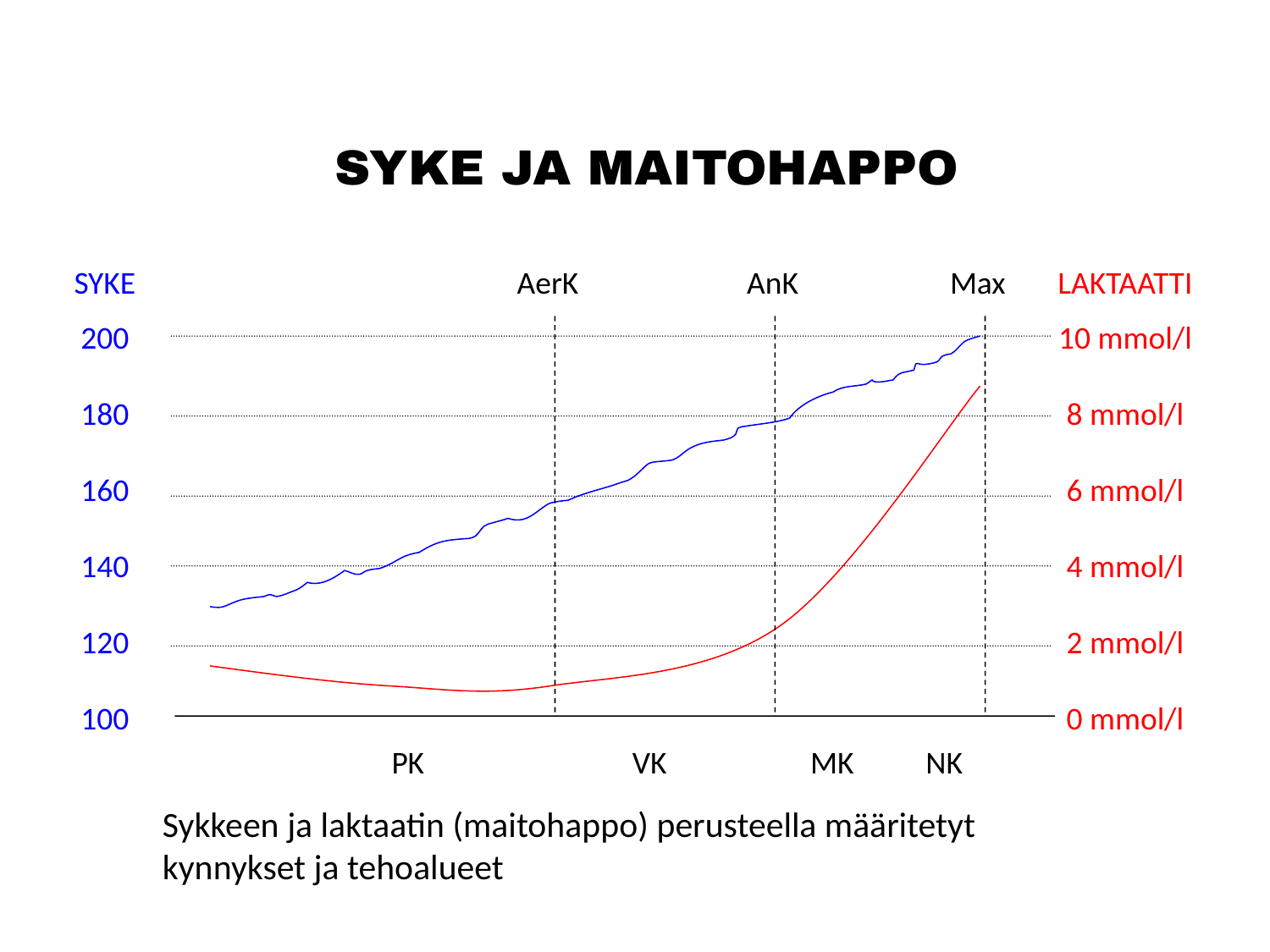

SYKE JA MAITOHAPPO
SYKE

200

180

160

140

120

100
AerK
AnK
Max
LAKTAATTI

10 mmol/l

8 mmol/l

6 mmol/l

4 mmol/l

2 mmol/l

0 mmol/l

            PK                             VK                    MK          NK
Sykkeen ja laktaatin (maitohappo) perusteella määritetyt
kynnykset ja tehoalueet